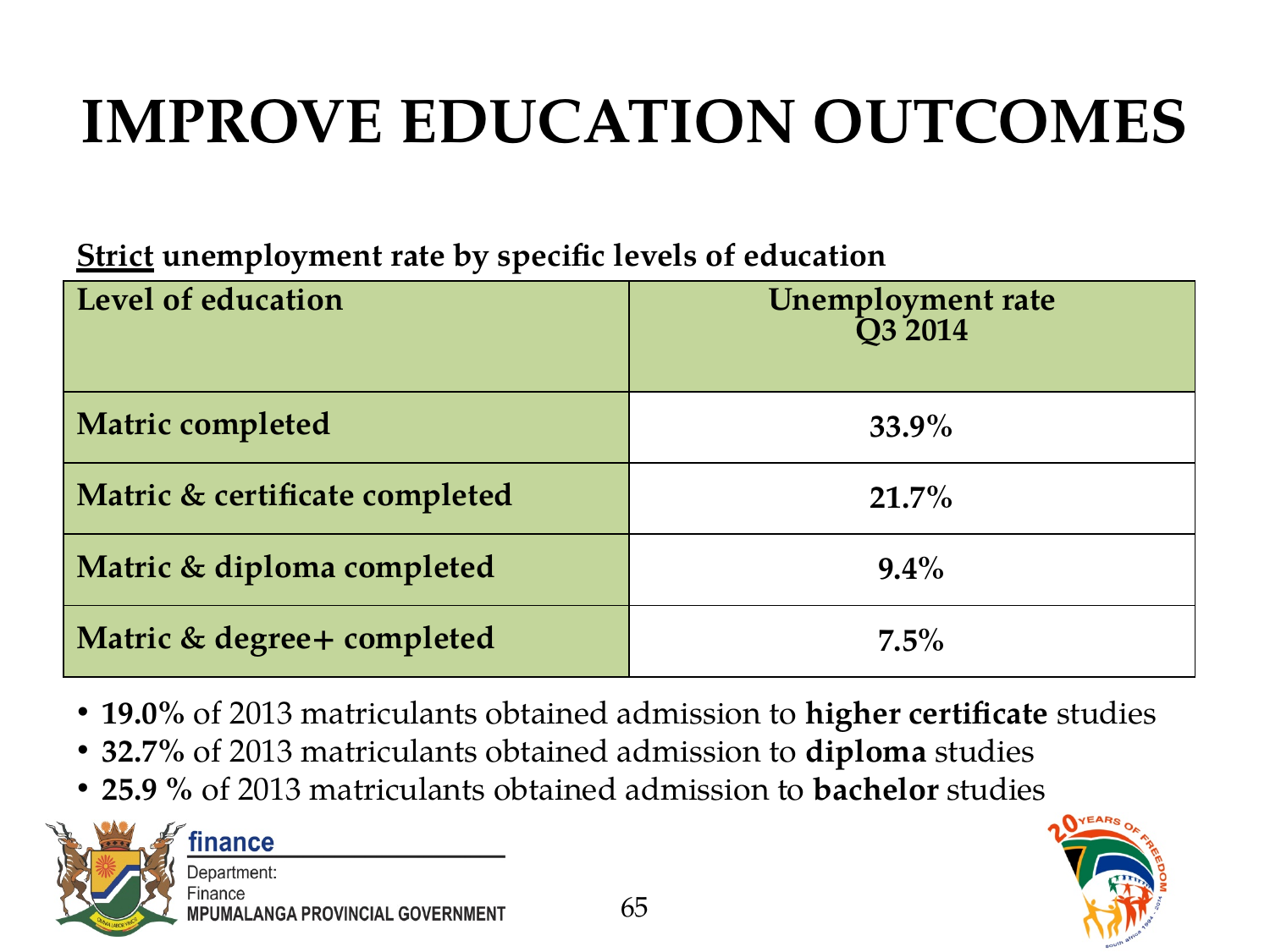

# IMPROVE EDUCATION OUTCOMES
| Strict unemployment rate by specific levels of education |  |
| --- | --- |
| Level of education | Unemployment rate Q3 2014 |
| Matric completed | 33.9% |
| Matric & certificate completed | 21.7% |
| Matric & diploma completed | 9.4% |
| Matric & degree+ completed | 7.5% |
19.0% of 2013 matriculants obtained admission to higher certificate studies
32.7% of 2013 matriculants obtained admission to diploma studies
25.9 % of 2013 matriculants obtained admission to bachelor studies
65